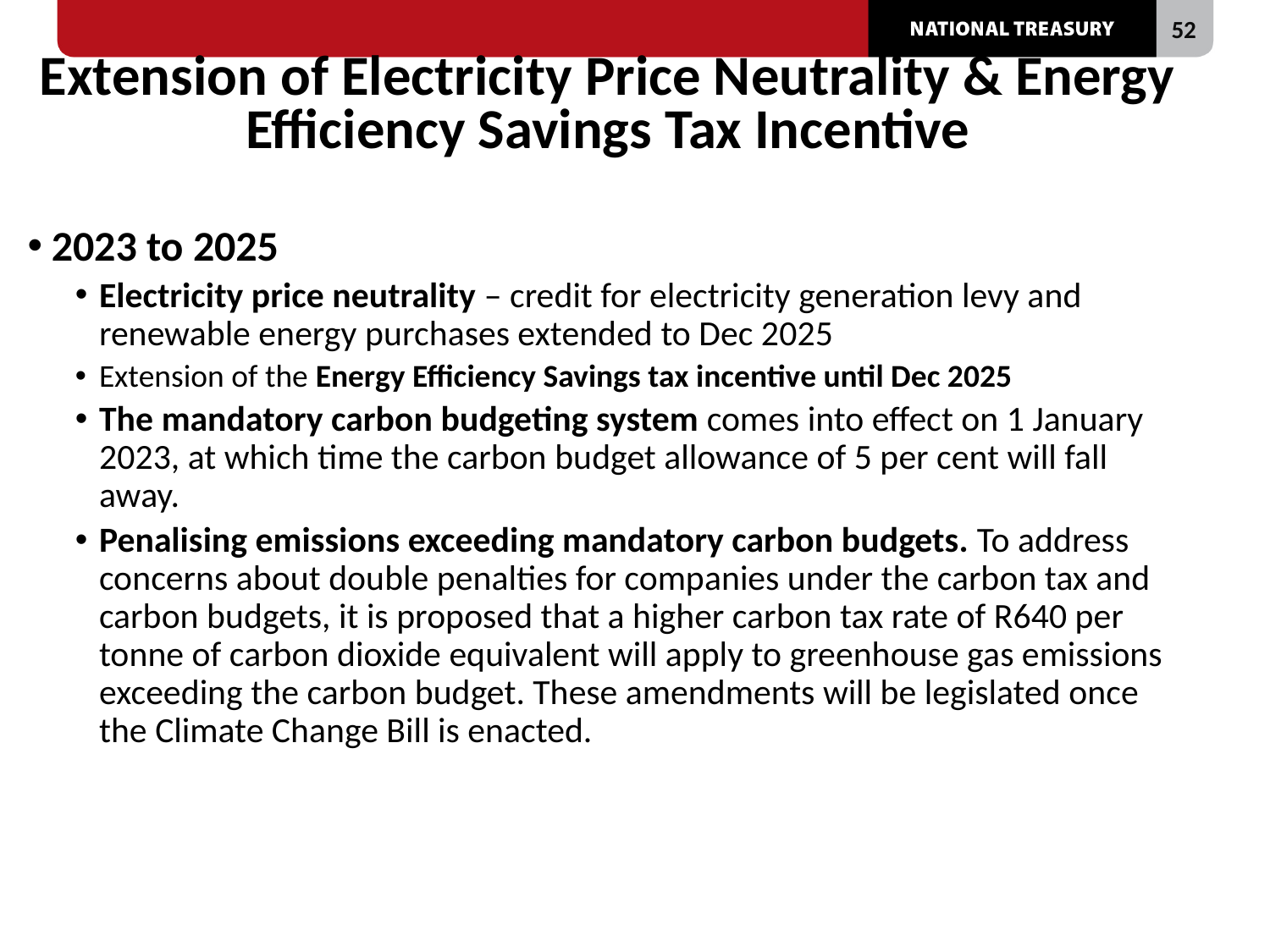

# Extension of Electricity Price Neutrality & Energy Efficiency Savings Tax Incentive
2023 to 2025
Electricity price neutrality – credit for electricity generation levy and renewable energy purchases extended to Dec 2025
Extension of the Energy Efficiency Savings tax incentive until Dec 2025
The mandatory carbon budgeting system comes into effect on 1 January 2023, at which time the carbon budget allowance of 5 per cent will fall away.
Penalising emissions exceeding mandatory carbon budgets. To address concerns about double penalties for companies under the carbon tax and carbon budgets, it is proposed that a higher carbon tax rate of R640 per tonne of carbon dioxide equivalent will apply to greenhouse gas emissions exceeding the carbon budget. These amendments will be legislated once the Climate Change Bill is enacted.